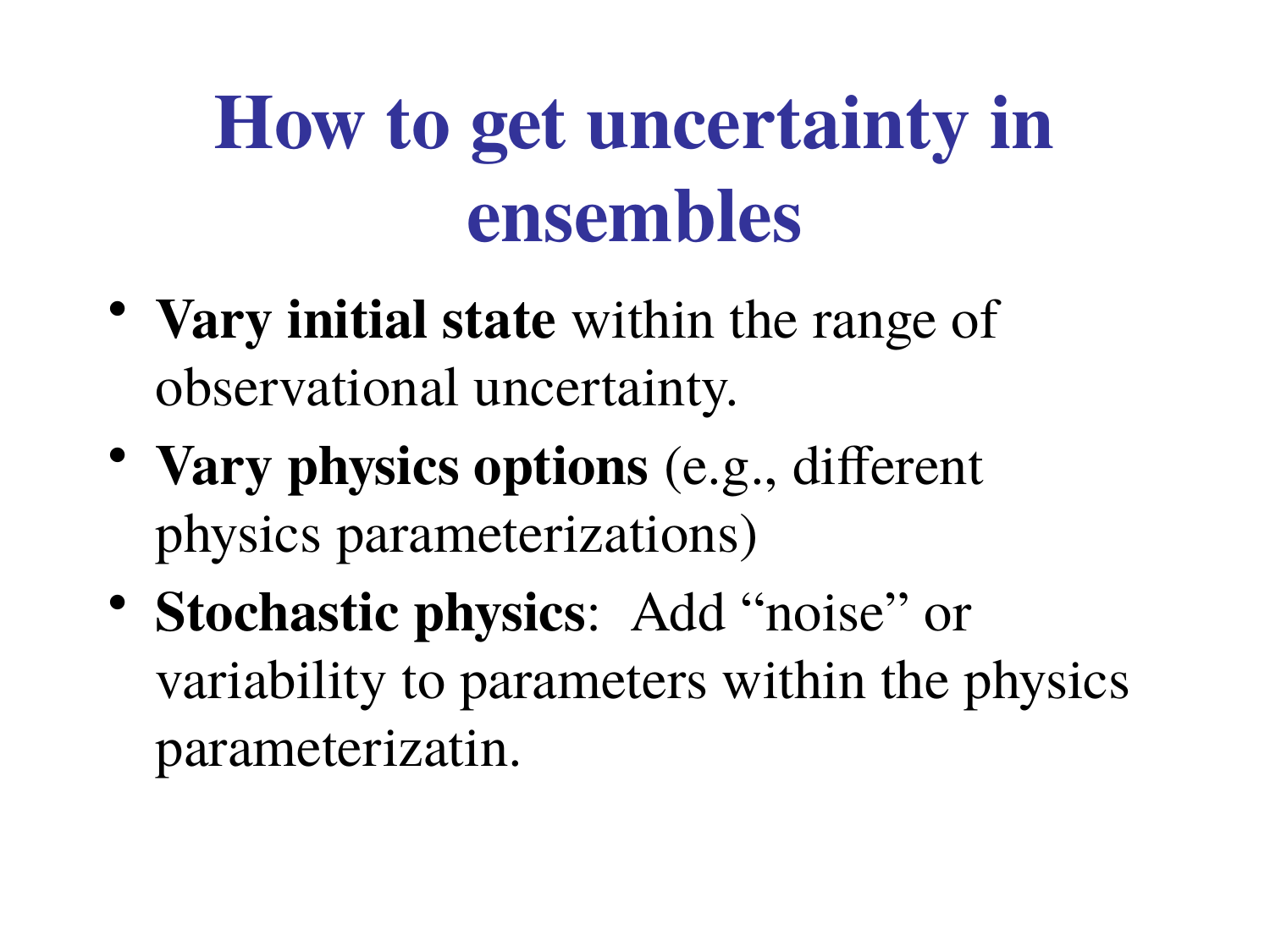

# How to get uncertainty in ensembles
Vary initial state within the range of observational uncertainty.
Vary physics options (e.g., different physics parameterizations)
Stochastic physics:  Add “noise” or variability to parameters within the physics parameterizatin.